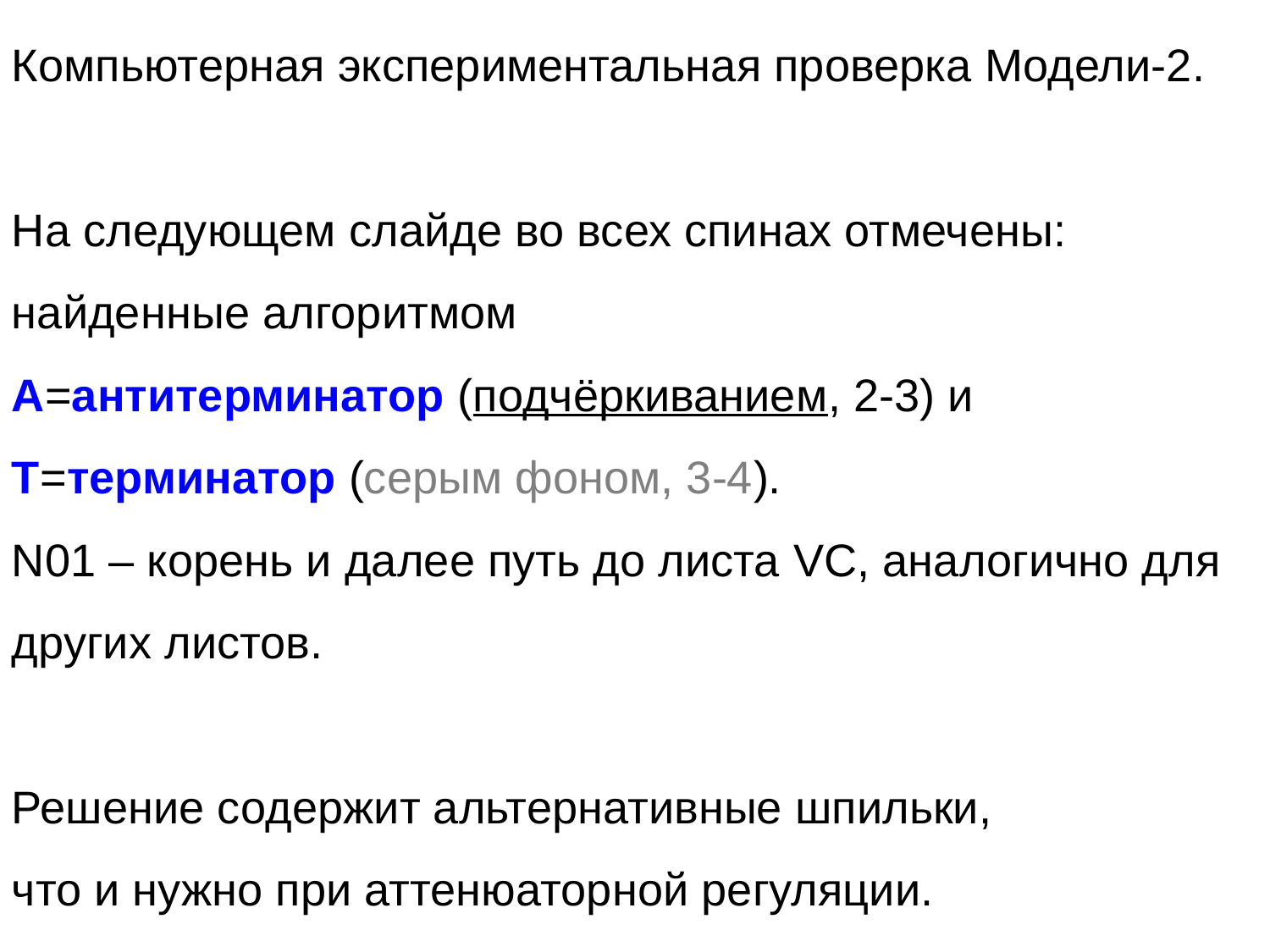

Компьютерная экспериментальная проверка Модели-2.

На следующем слайде во всех спинах отмечены: найденные алгоритмом
A=антитерминатор (подчёркиванием, 2-3) и T=терминатор (серым фоном, 3-4).
N01 – корень и далее путь до листа VC, аналогично для других листов.

Решение содержит альтернативные шпильки,
что и нужно при аттенюаторной регуляции.